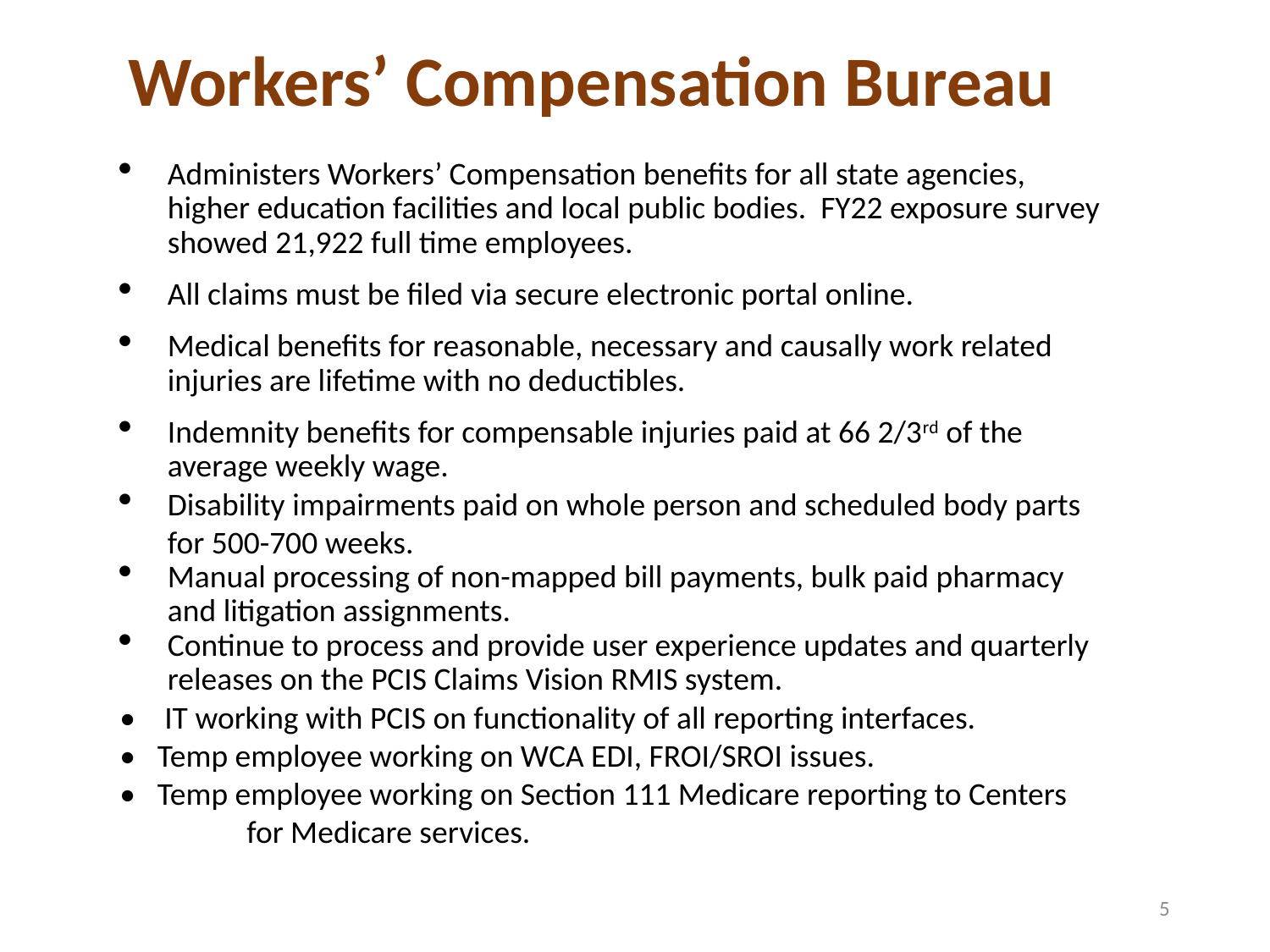

Workers’ Compensation Bureau
Administers Workers’ Compensation benefits for all state agencies, higher education facilities and local public bodies.  FY22 exposure survey showed 21,922 full time employees.
All claims must be filed via secure electronic portal online.
Medical benefits for reasonable, necessary and causally work related injuries are lifetime with no deductibles.
Indemnity benefits for compensable injuries paid at 66 2/3rd of the average weekly wage.
Disability impairments paid on whole person and scheduled body parts for 500-700 weeks.
Manual processing of non-mapped bill payments, bulk paid pharmacy and litigation assignments.
Continue to process and provide user experience updates and quarterly releases on the PCIS Claims Vision RMIS system.
•    IT working with PCIS on functionality of all reporting interfaces.
•   Temp employee working on WCA EDI, FROI/SROI issues.
•   Temp employee working on Section 111 Medicare reporting to Centers     	for Medicare services.

5